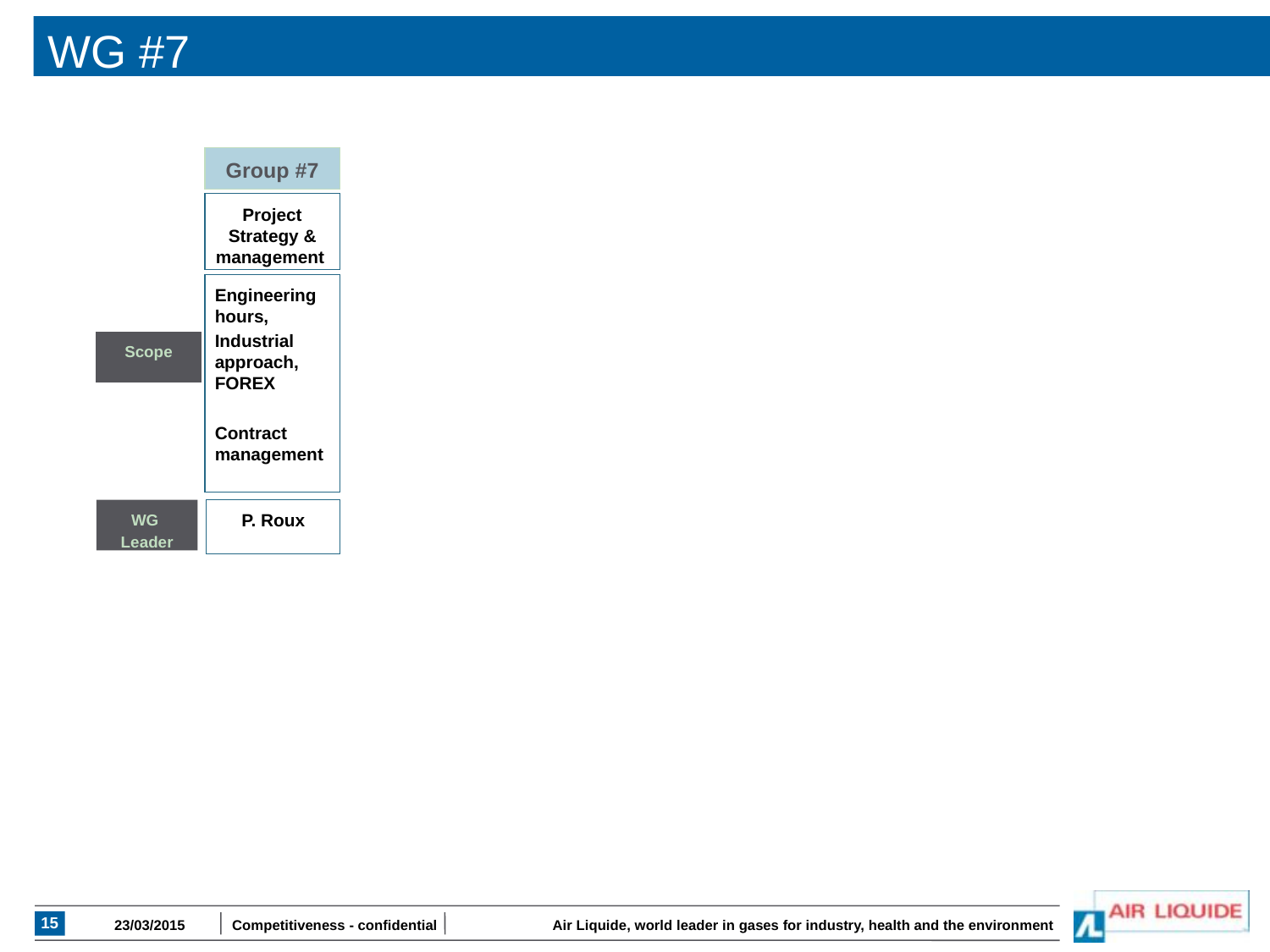

# WG #7
Group #7
Project Strategy & management

Engineering hours,
Industrial approach, FOREX

Contract management
Scope
P. Roux
WG
Leader